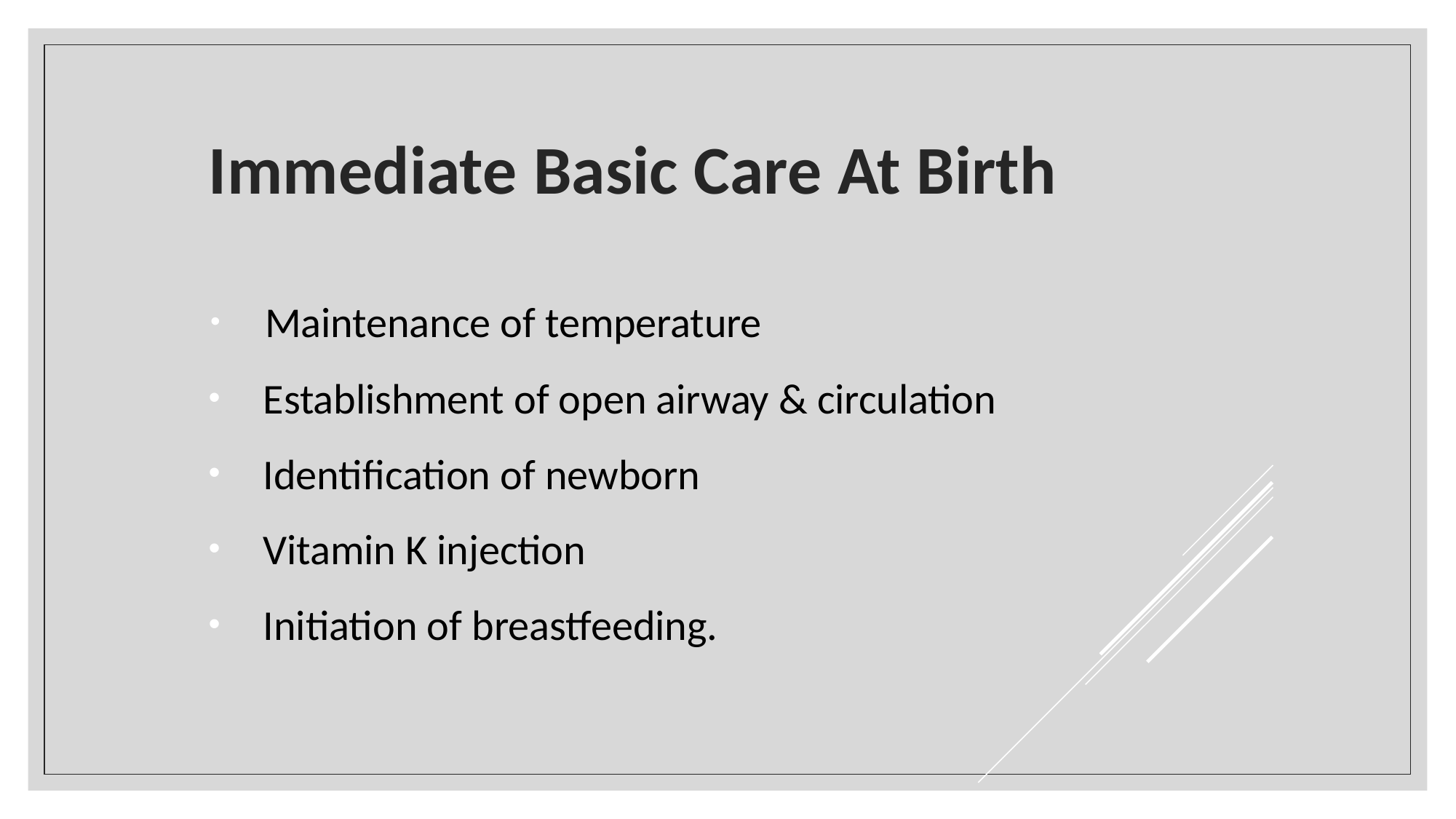

# Immediate Basic Care At Birth
Maintenance of temperature
Establishment of open airway & circulation
Identification of newborn
Vitamin K injection
Initiation of breastfeeding.